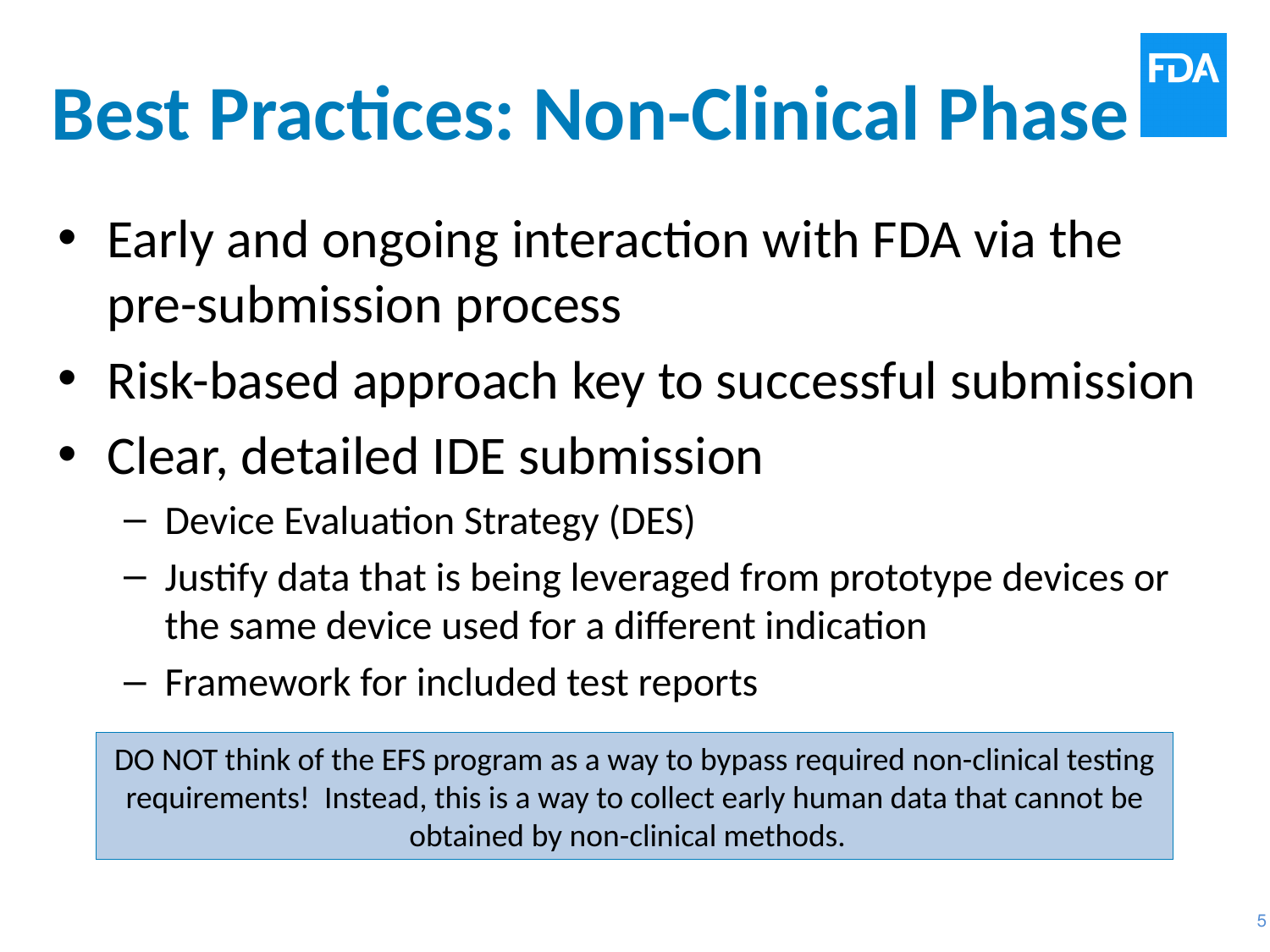

# Best Practices: Non-Clinical Phase
Early and ongoing interaction with FDA via the pre-submission process
Risk-based approach key to successful submission
Clear, detailed IDE submission
Device Evaluation Strategy (DES)
Justify data that is being leveraged from prototype devices or the same device used for a different indication
Framework for included test reports

DO NOT think of the EFS program as a way to bypass required non-clinical testing requirements!  Instead, this is a way to collect early human data that cannot be obtained by non-clinical methods.